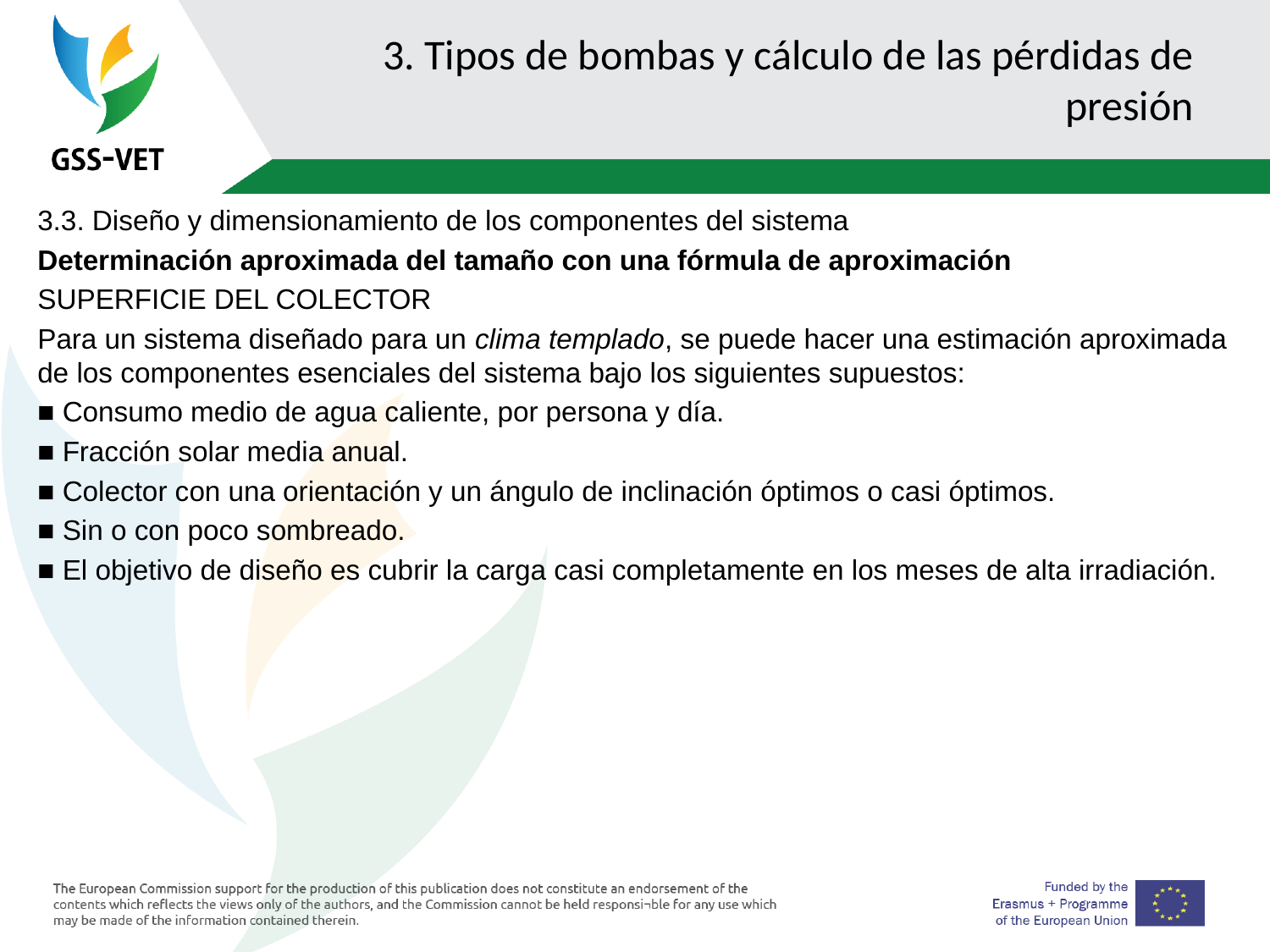

# 3. Tipos de bombas y cálculo de las pérdidas de presión
3.3. Diseño y dimensionamiento de los componentes del sistema
Determinación aproximada del tamaño con una fórmula de aproximación
SUPERFICIE DEL COLECTOR
Para un sistema diseñado para un clima templado, se puede hacer una estimación aproximada de los componentes esenciales del sistema bajo los siguientes supuestos:
■ Consumo medio de agua caliente, por persona y día.
■ Fracción solar media anual.
■ Colector con una orientación y un ángulo de inclinación óptimos o casi óptimos.
■ Sin o con poco sombreado.
■ El objetivo de diseño es cubrir la carga casi completamente en los meses de alta irradiación.